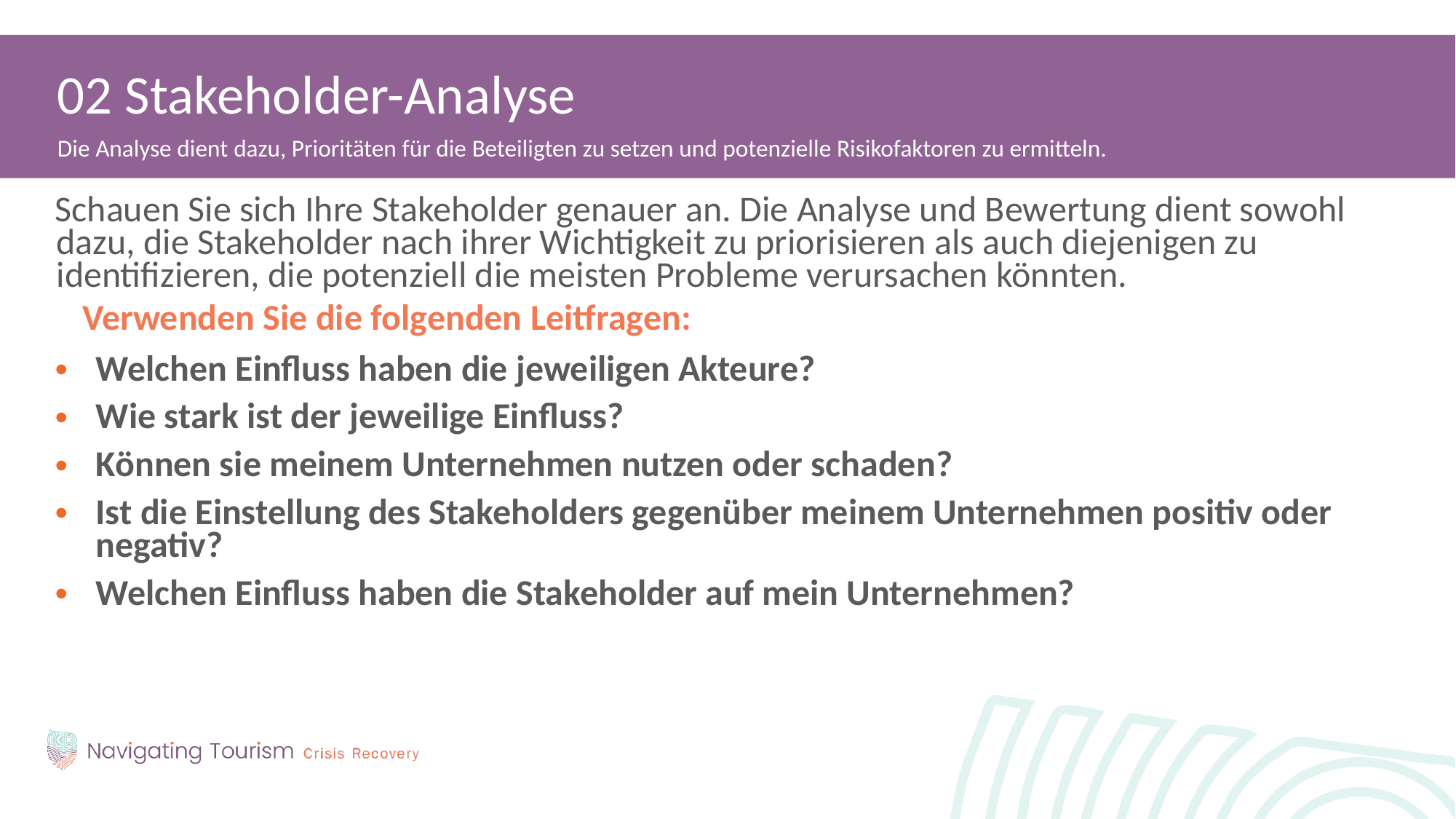

02 Stakeholder-Analyse
Die Analyse dient dazu, Prioritäten für die Beteiligten zu setzen und potenzielle Risikofaktoren zu ermitteln.
Schauen Sie sich Ihre Stakeholder genauer an. Die Analyse und Bewertung dient sowohl dazu, die Stakeholder nach ihrer Wichtigkeit zu priorisieren als auch diejenigen zu identifizieren, die potenziell die meisten Probleme verursachen könnten.
	Verwenden Sie die folgenden Leitfragen:
Welchen Einfluss haben die jeweiligen Akteure?
Wie stark ist der jeweilige Einfluss?
Können sie meinem Unternehmen nutzen oder schaden?
Ist die Einstellung des Stakeholders gegenüber meinem Unternehmen positiv oder negativ?
Welchen Einfluss haben die Stakeholder auf mein Unternehmen?